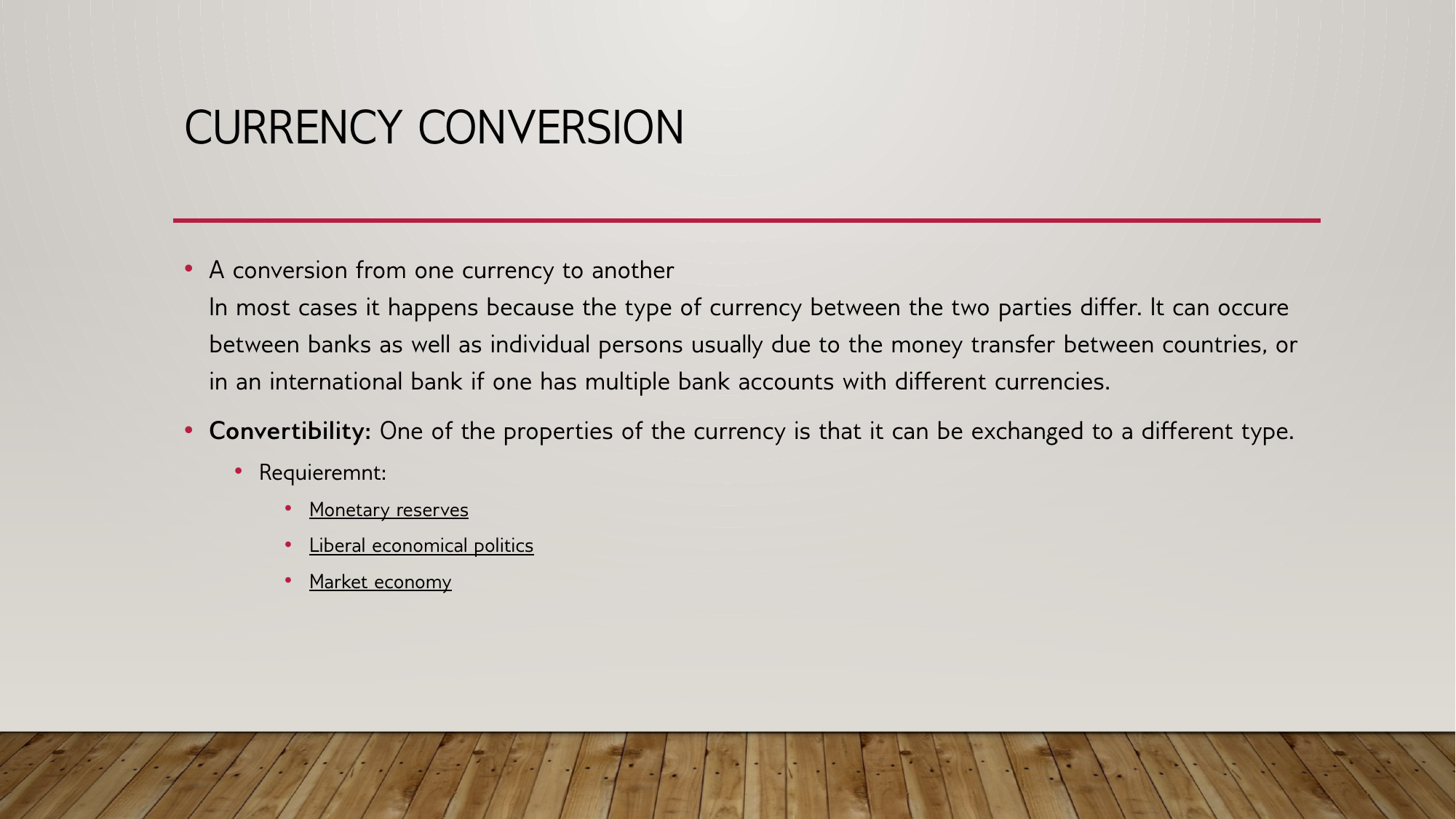

# Currency conversion
A conversion from one currency to another
In most cases it happens because the type of currency between the two parties differ. It can occure between banks as well as individual persons usually due to the money transfer between countries, or in an international bank if one has multiple bank accounts with different currencies.
Convertibility: One of the properties of the currency is that it can be exchanged to a different type.
Requieremnt:
Monetary reserves
Liberal economical politics
Market economy